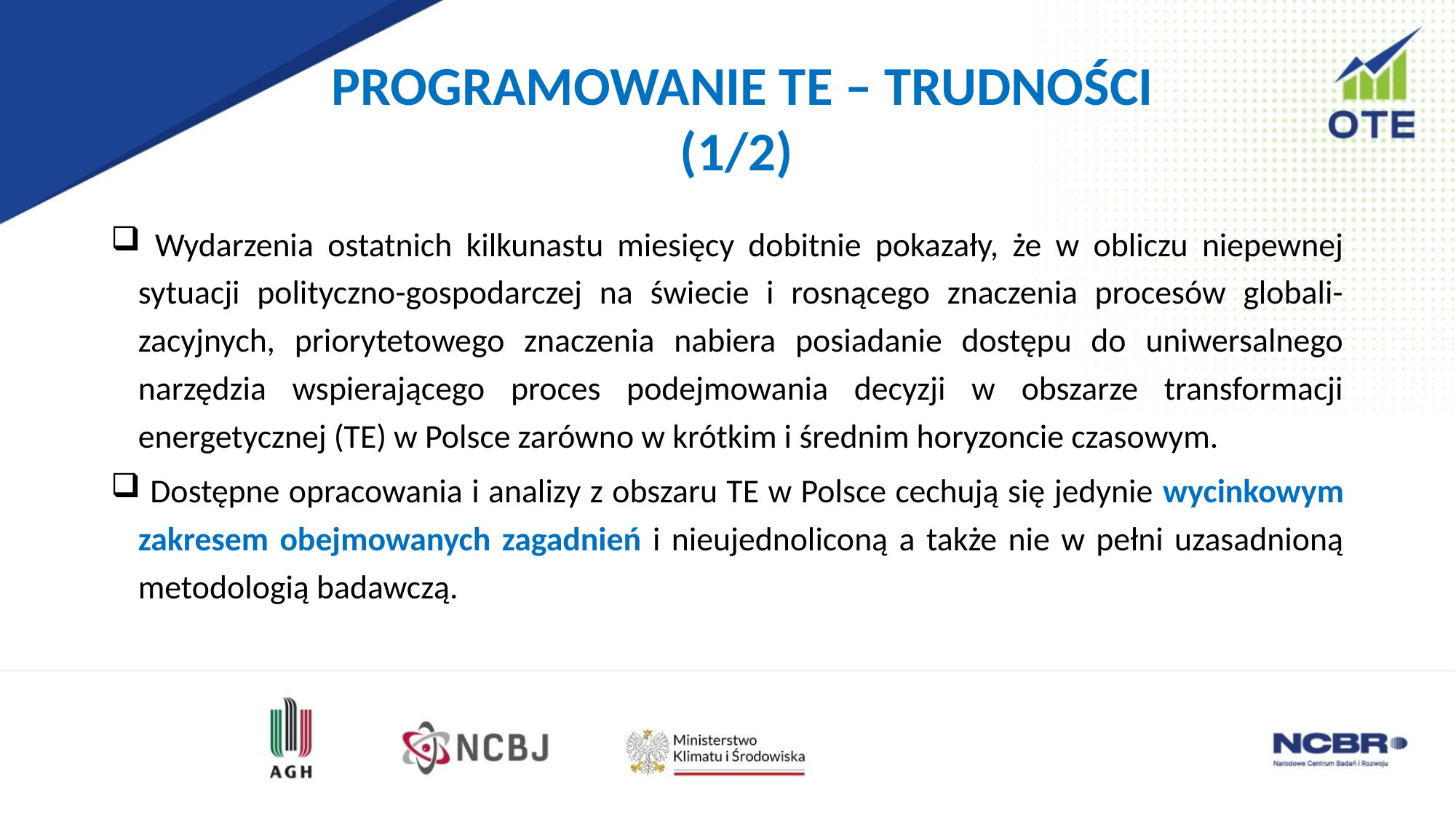

# Programowanie TE – trudności (1/2)
 Wydarzenia ostatnich kilkunastu miesięcy dobitnie pokazały, że w obliczu niepewnej sytuacji polityczno-gospodarczej na świecie i rosnącego znaczenia procesów globali-zacyjnych, priorytetowego znaczenia nabiera posiadanie dostępu do uniwersalnego narzędzia wspierającego proces podejmowania decyzji w obszarze transformacji energetycznej (TE) w Polsce zarówno w krótkim i średnim horyzoncie czasowym.
 Dostępne opracowania i analizy z obszaru TE w Polsce cechują się jedynie wycinkowym zakresem obejmowanych zagadnień i nieujednoliconą a także nie w pełni uzasadnioną metodologią badawczą.